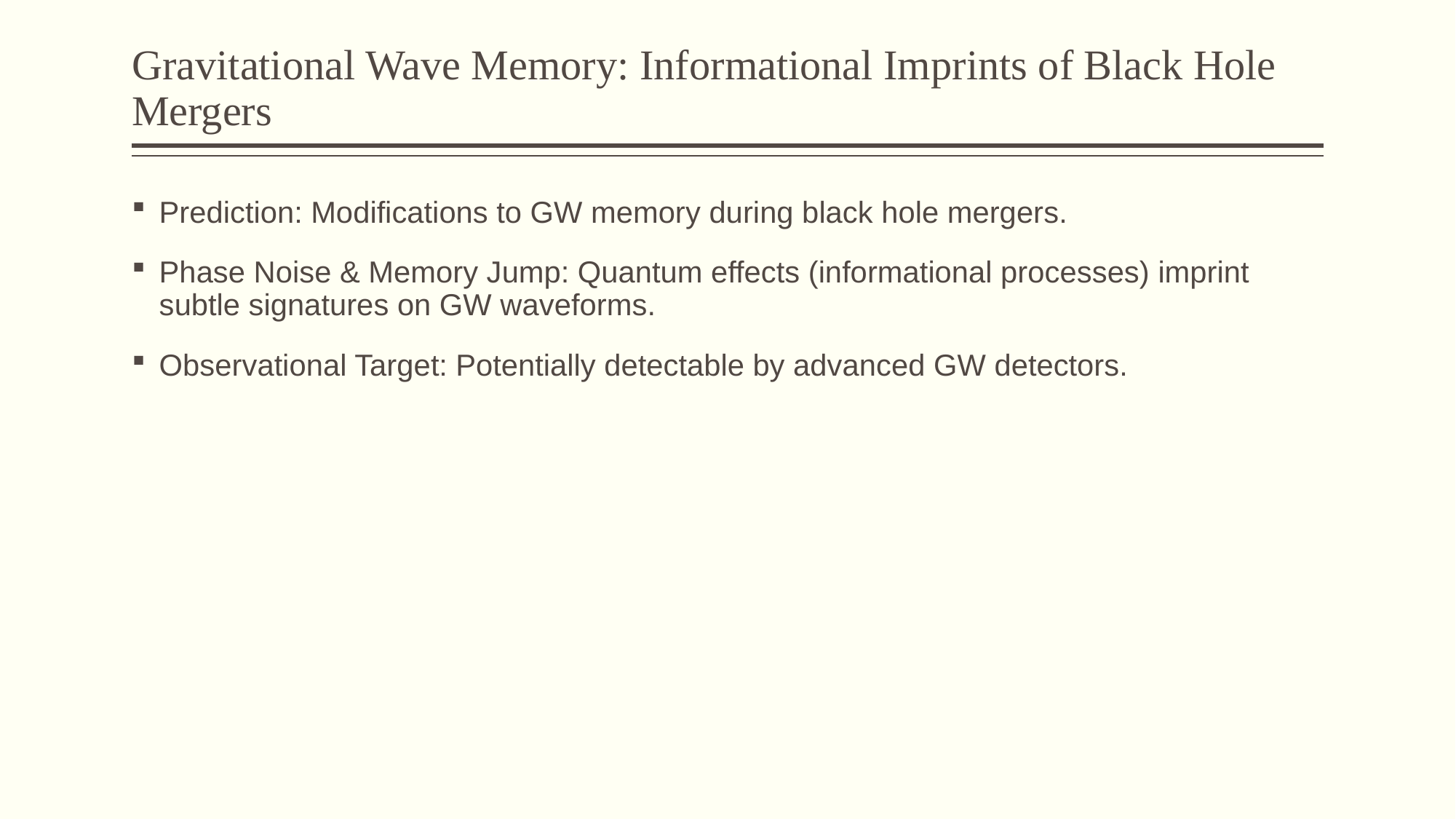

# Gravitational Wave Memory: Informational Imprints of Black Hole Mergers
Prediction: Modifications to GW memory during black hole mergers.
Phase Noise & Memory Jump: Quantum effects (informational processes) imprint subtle signatures on GW waveforms.
Observational Target: Potentially detectable by advanced GW detectors.